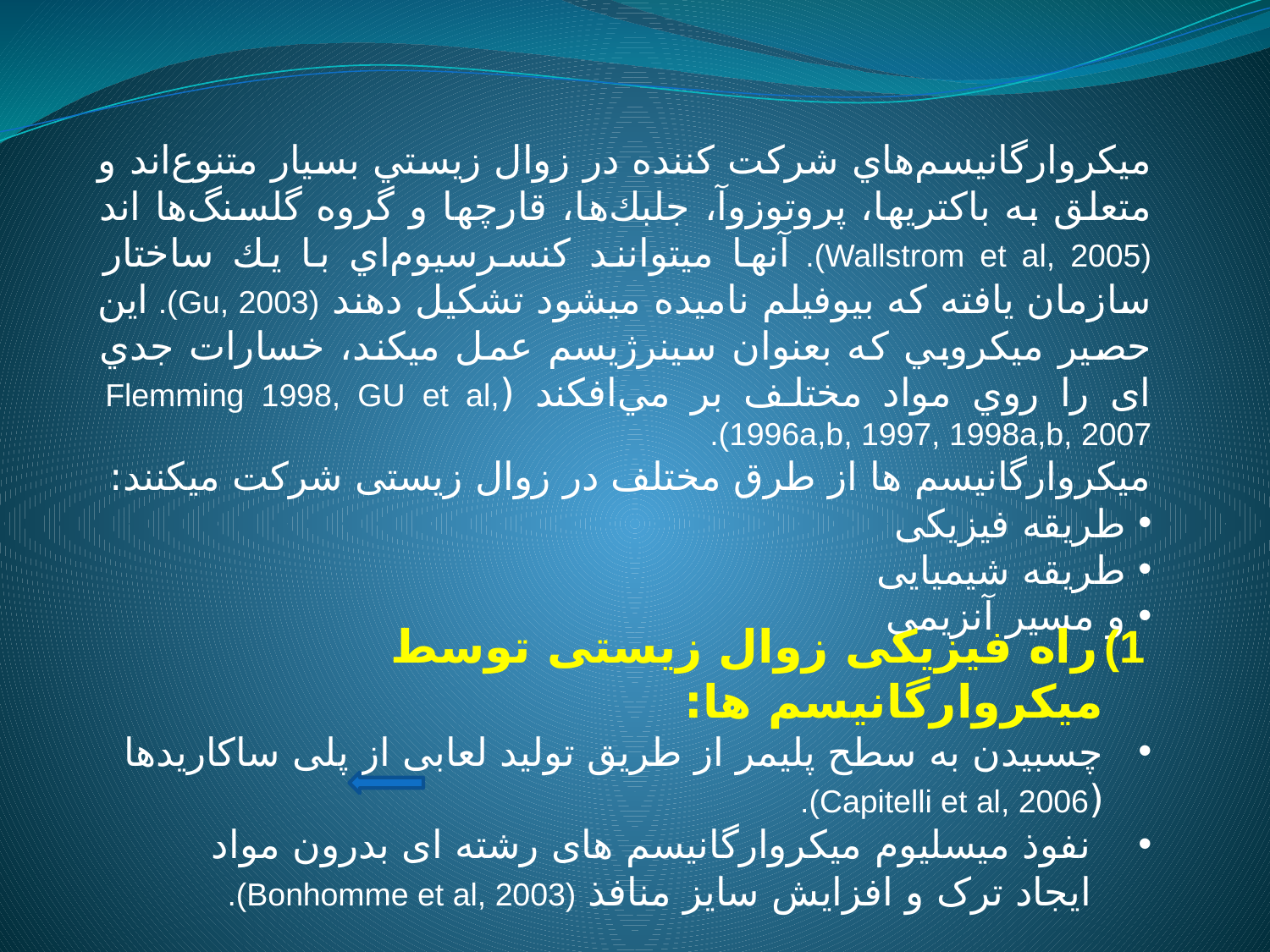

ميكروارگانيسم‌هاي شركت كننده در زوال زيستي بسيار متنوع‌اند و متعلق به باكتريها، پروتوزوآ، جلبك‌ها، قارچها و گروه گلسنگ‌ها اند (Wallstrom et al, 2005). آنها ميتوانند كنسرسيوم‌اي با يك ساختار سازمان یافته كه بيوفيلم ناميده ميشود تشكيل دهند (Gu, 2003). اين حصير ميكروبي كه بعنوان سينرژيسم عمل ميكند، خسارات جدي ای را روي مواد مختلف بر مي‌افكند (Flemming 1998, GU et al, 1996a,b, 1997, 1998a,b, 2007).
میکروارگانیسم ها از طرق مختلف در زوال زیستی شرکت میکنند:
 طریقه فیزیکی
 طریقه شیمیایی
 و مسیر آنزیمی
راه فیزیکی زوال زیستی توسط میکروارگانیسم ها:
چسبیدن به سطح پلیمر از طریق تولید لعابی از پلی ساکاریدها (Capitelli et al, 2006).
 نفوذ میسلیوم میکروارگانیسم های رشته ای بدرون مواد             ایجاد ترک و افزایش سایز منافذ (Bonhomme et al, 2003).